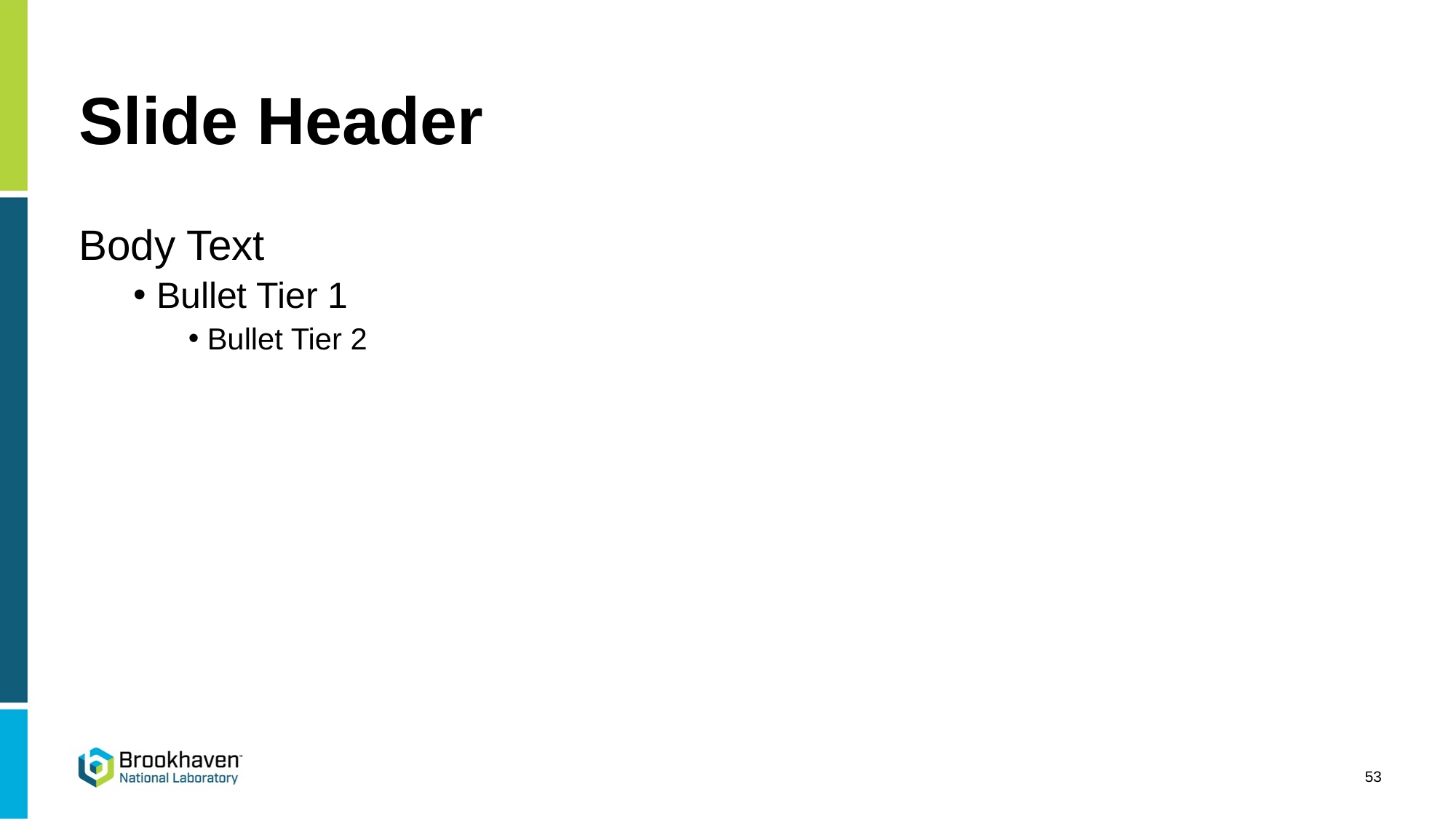

# Slide Header
Body Text
 Bullet Tier 1
 Bullet Tier 2
53